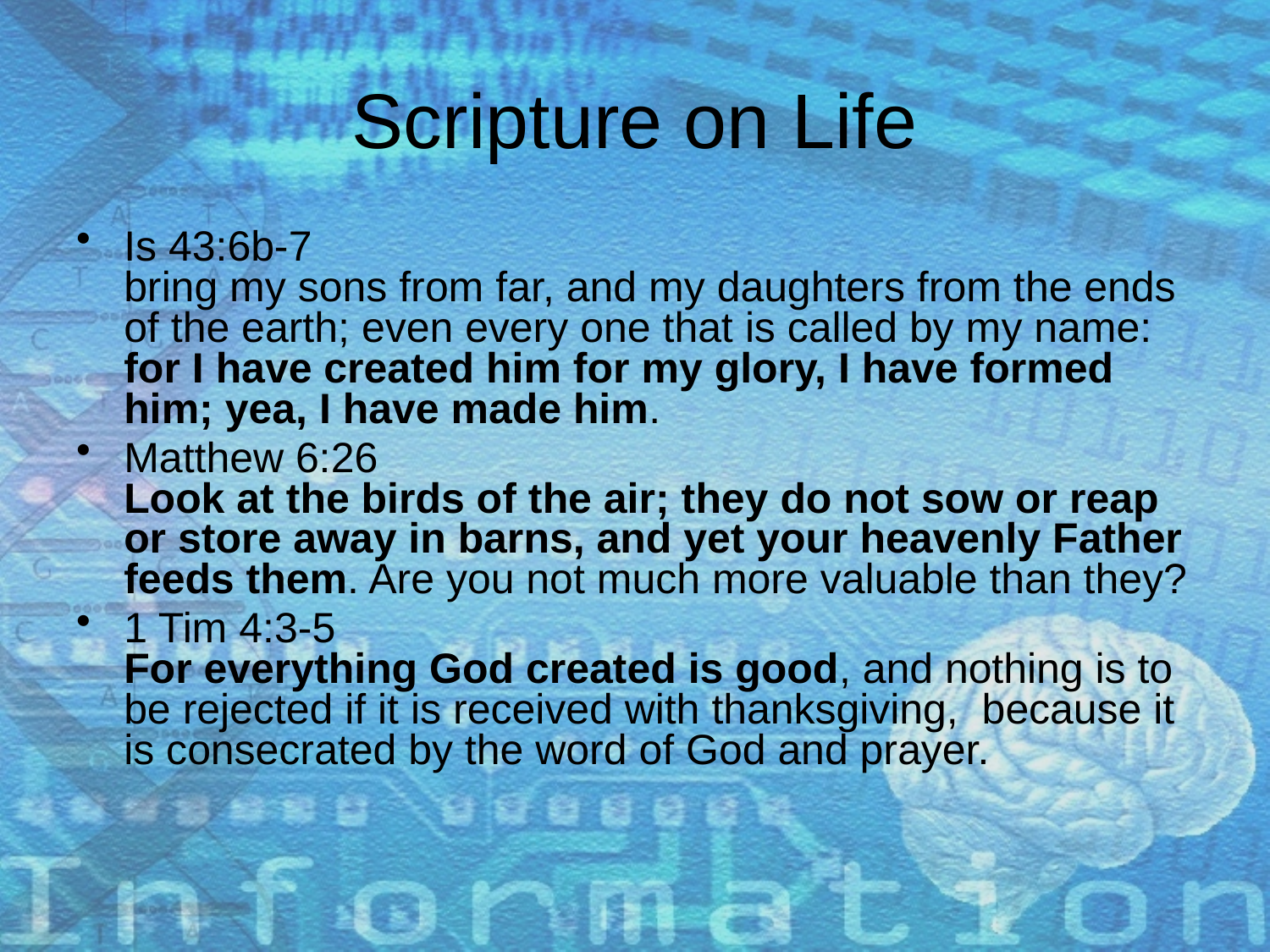

# Scripture on Life
Is 43:6b-7
bring my sons from far, and my daughters from the ends of the earth; even every one that is called by my name: for I have created him for my glory, I have formed him; yea, I have made him.
Matthew 6:26
Look at the birds of the air; they do not sow or reap or store away in barns, and yet your heavenly Father feeds them. Are you not much more valuable than they?
1 Tim 4:3-5
For everything God created is good, and nothing is to be rejected if it is received with thanksgiving,  because it is consecrated by the word of God and prayer.